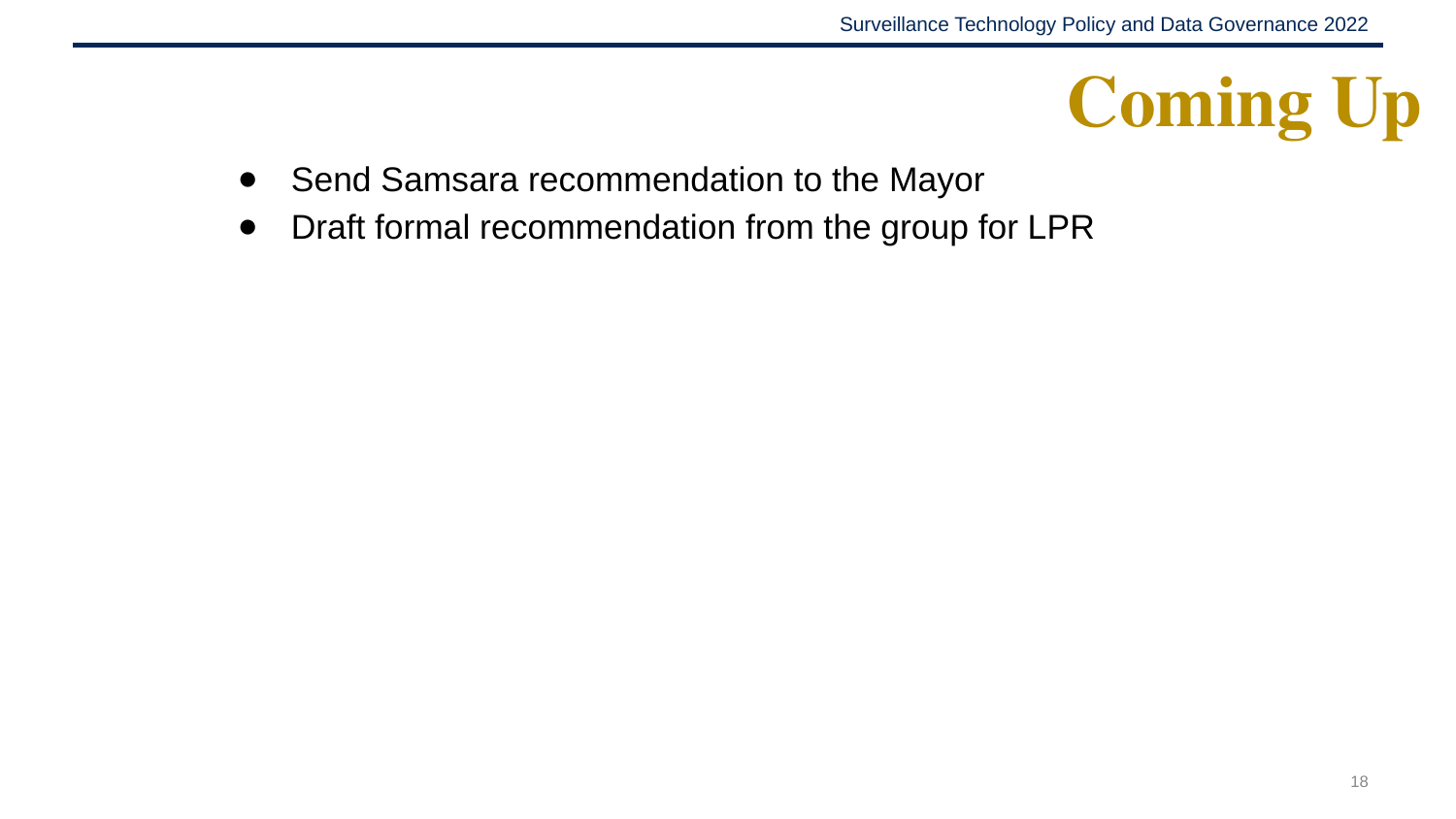

# Coming Up

Send Samsara recommendation to the Mayor
Draft formal recommendation from the group for LPR